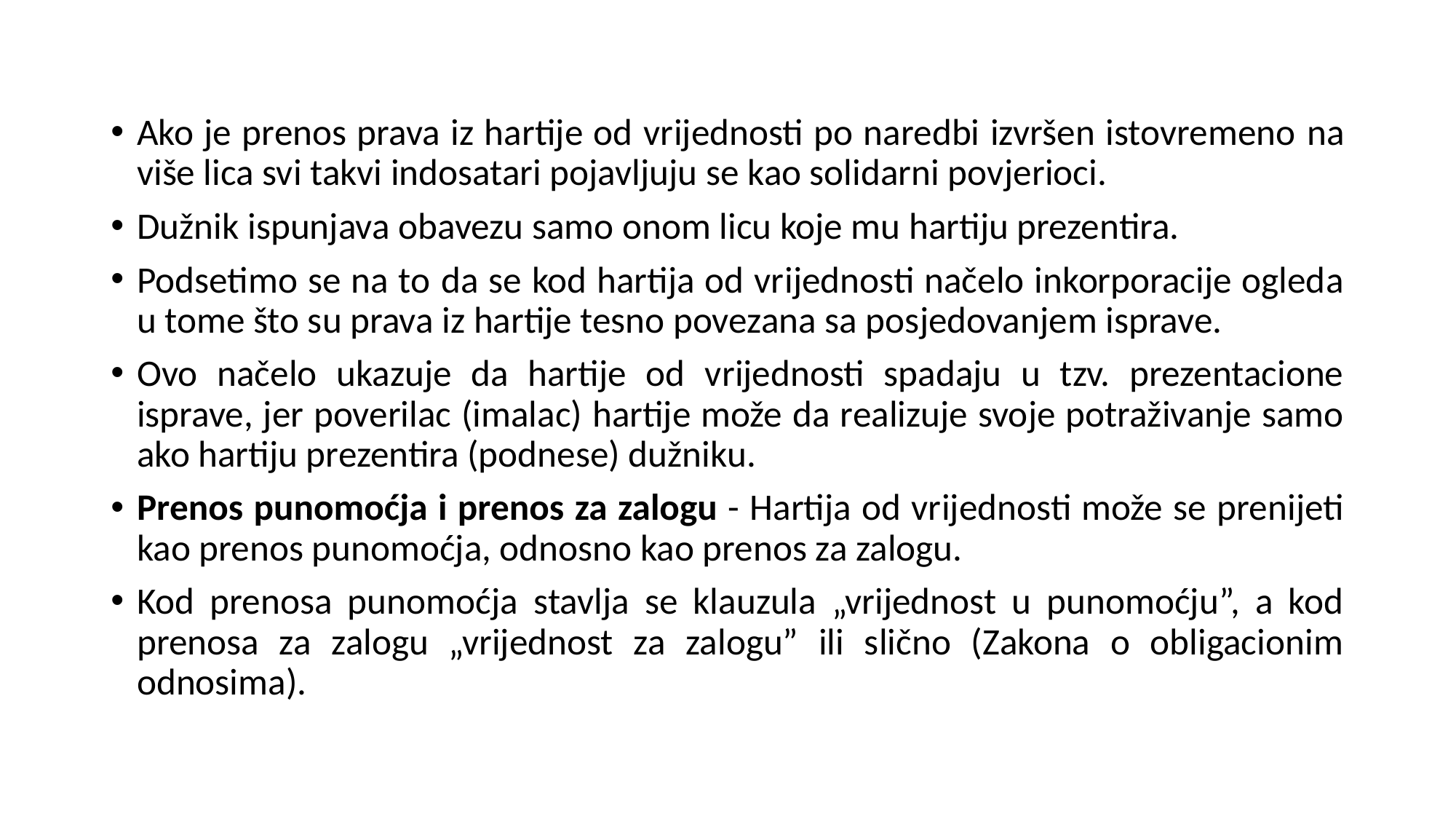

Ako je prenos prava iz hartije od vrijednosti po naredbi izvršen istovremeno na više lica svi takvi indosatari pojavljuju se kao solidarni povjerioci.
Dužnik ispunjava obavezu samo onom licu koje mu hartiju prezentira.
Podsetimo se na to da se kod hartija od vrijednosti načelo inkorporacije ogleda u tome što su prava iz hartije tesno povezana sa posjedovanjem isprave.
Ovo načelo ukazuje da hartije od vrijednosti spadaju u tzv. prezentacione isprave, jer poverilac (imalac) hartije može da realizuje svoje potraživanje samo ako hartiju prezentira (podnese) dužniku.
Prenos punomoćja i prenos za zalogu - Hartija od vrijednosti može se prenijeti kao prenos punomoćja, odnosno kao prenos za zalogu.
Kod prenosa punomoćja stavlja se klauzula „vrijednost u punomoćju”, a kod prenosa za zalogu „vrijednost za zalogu” ili slično (Zakona o obligacionim odnosima).